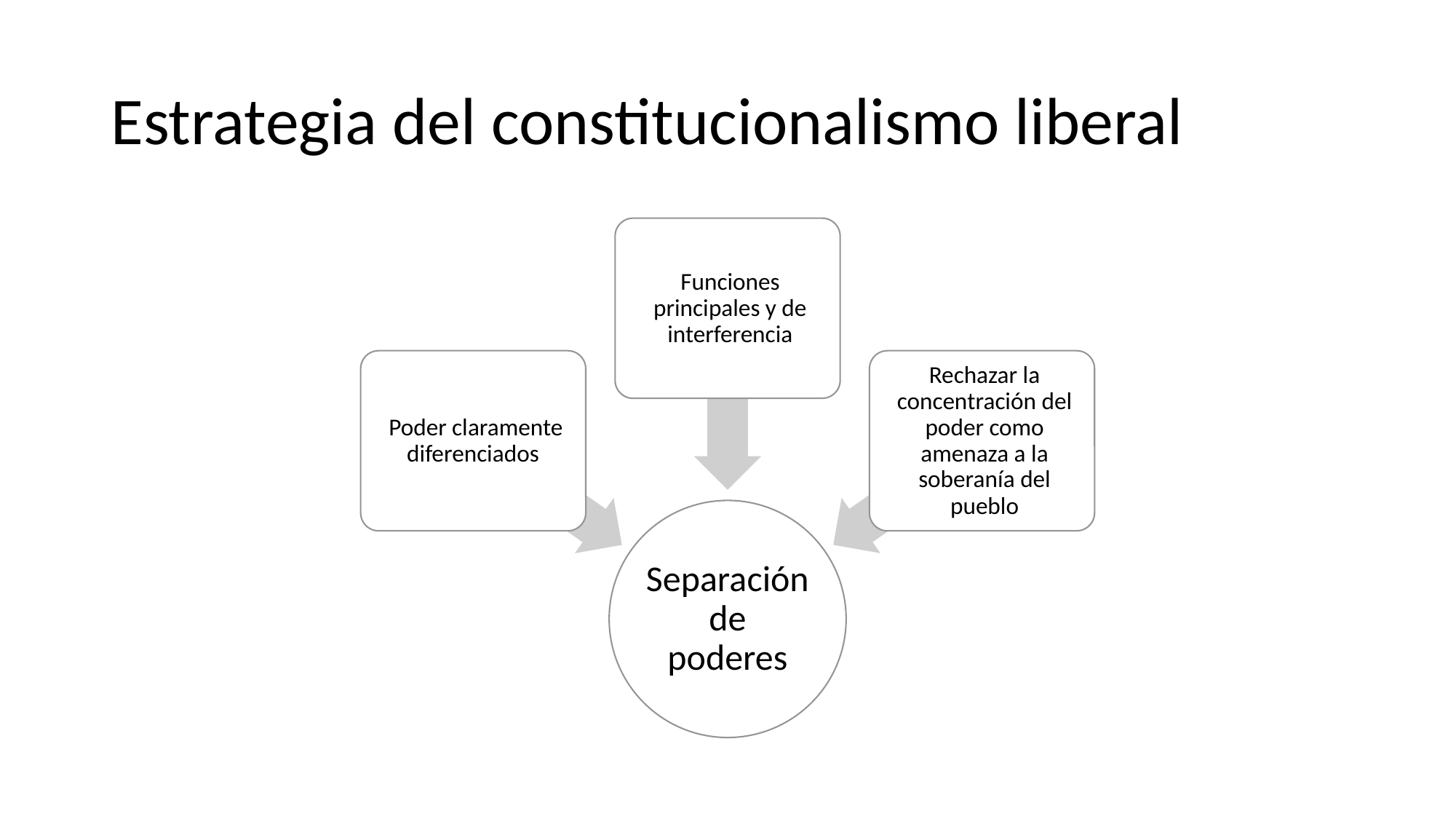

# Estrategia del constitucionalismo liberal
Separación de poderes
Poder claramente diferenciados
Funciones principales y de interferencia
Rechazar la concentración del poder como amenaza a la soberanía del pueblo